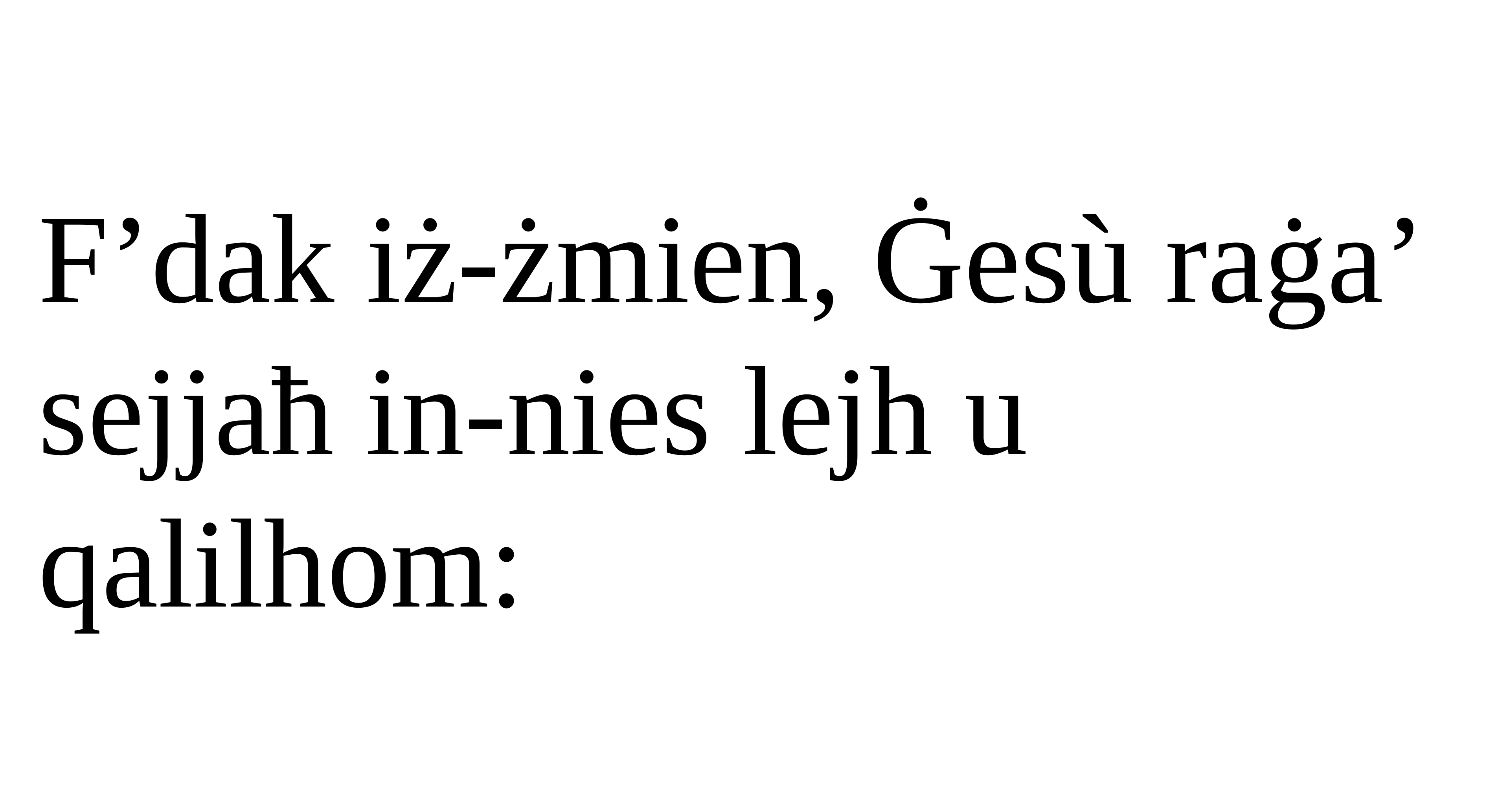

F’dak iż-żmien, Ġesù raġa’ sejjaħ in-nies lejh u qalilhom: